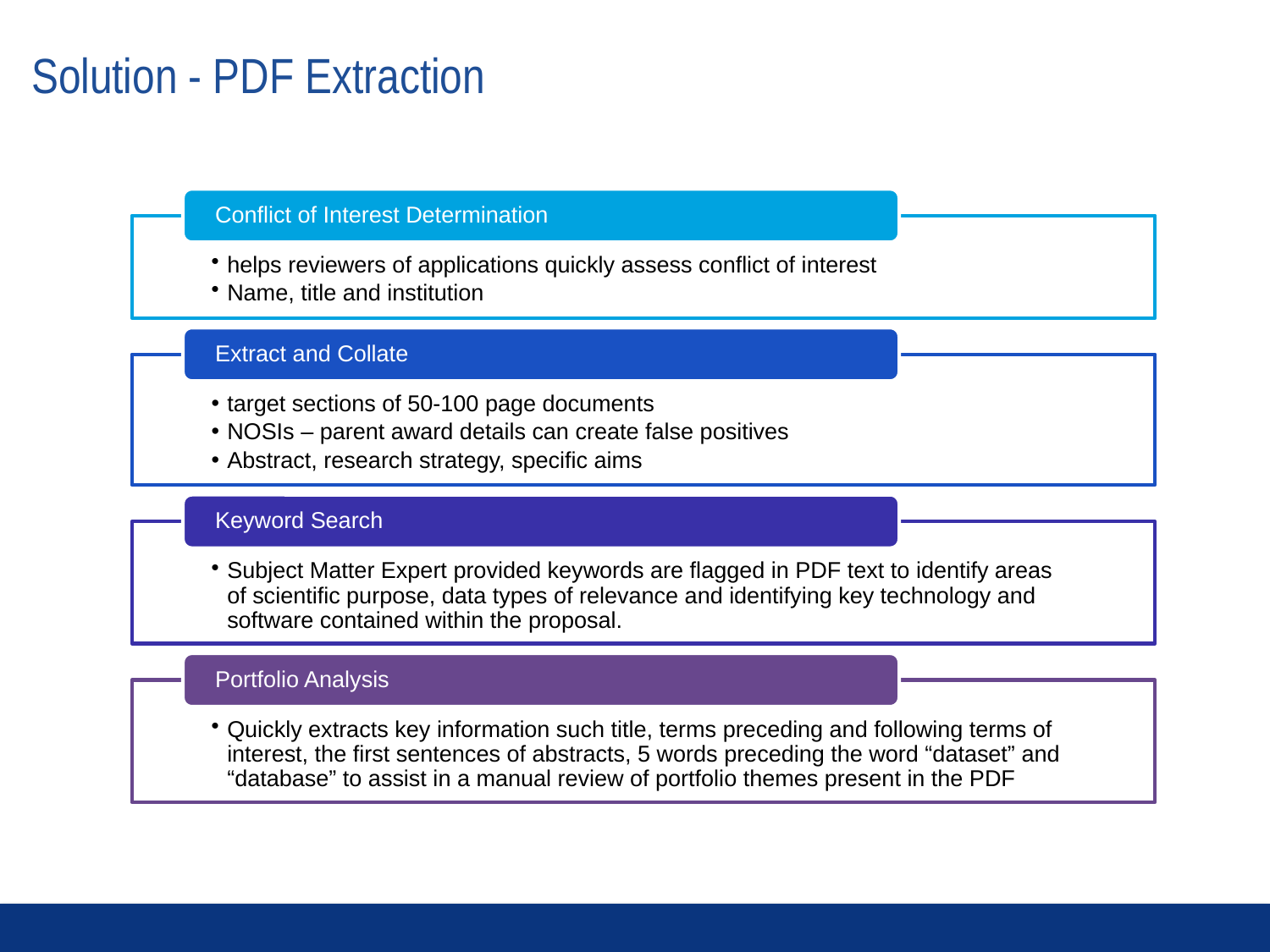

# Solution - PDF Extraction
helps reviewers of applications quickly assess conflict of interest
Name, title and institution
Conflict of Interest Determination
target sections of 50-100 page documents
NOSIs – parent award details can create false positives
Abstract, research strategy, specific aims
Extract and Collate
Subject Matter Expert provided keywords are flagged in PDF text to identify areas of scientific purpose, data types of relevance and identifying key technology and software contained within the proposal.
Keyword Search
Quickly extracts key information such title, terms preceding and following terms of interest, the first sentences of abstracts, 5 words preceding the word “dataset” and “database” to assist in a manual review of portfolio themes present in the PDF
Portfolio Analysis